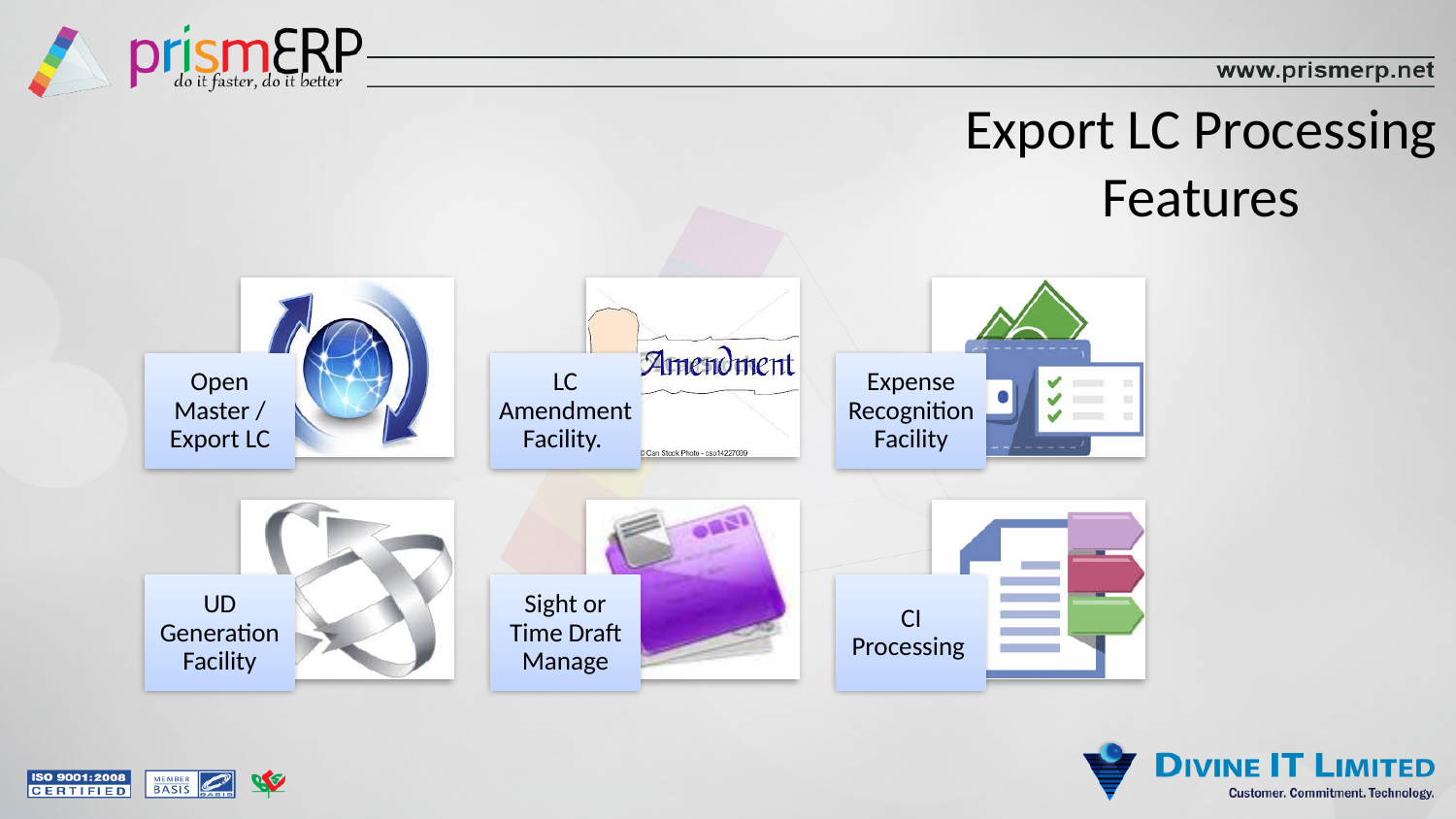

Export LC Processing Features
Open Master / Export LC
LC Amendment Facility.
Expense Recognition Facility
UD Generation Facility
Sight or Time Draft Manage
CI Processing
16